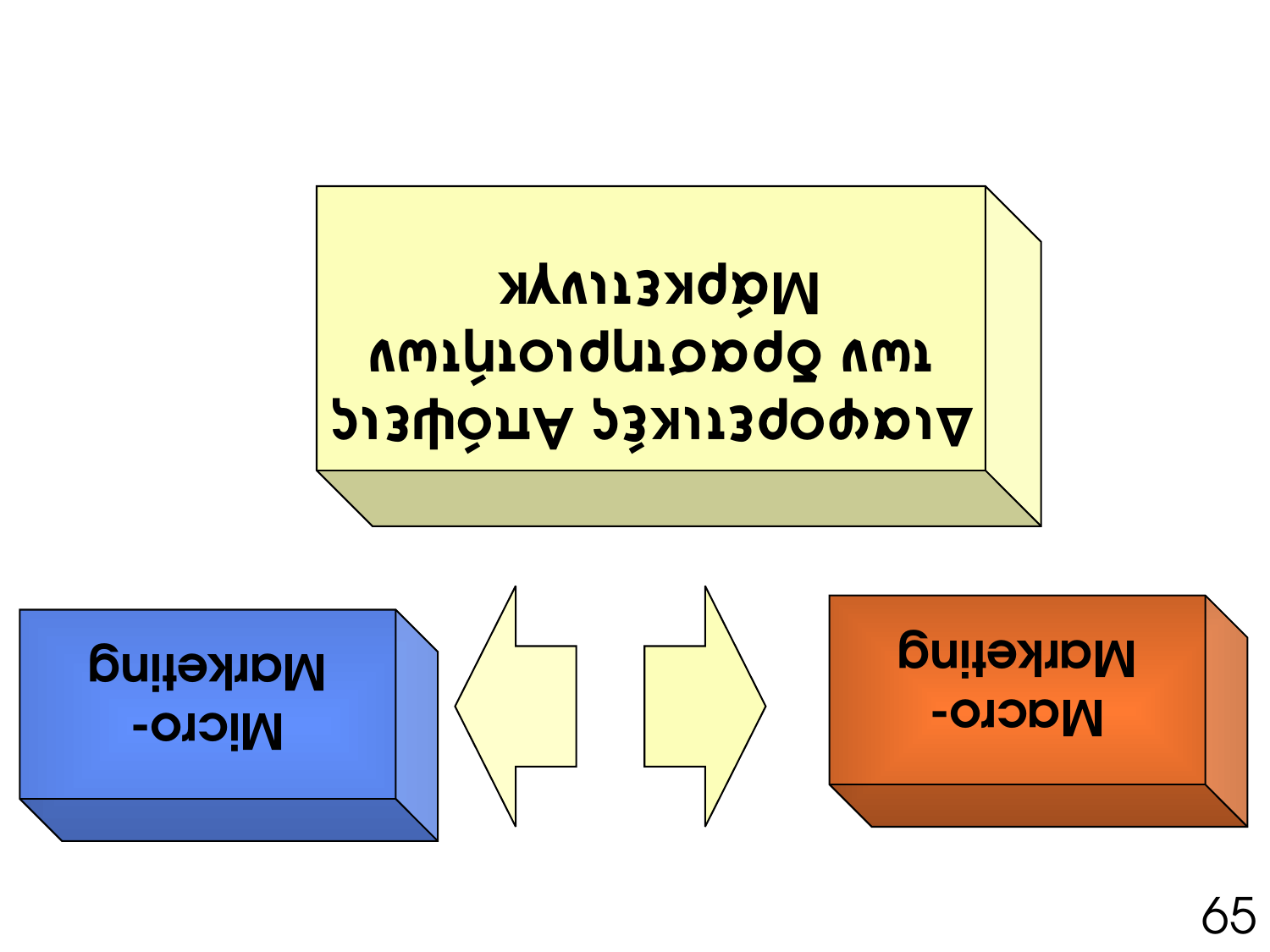

Διαφορετικές Απόψεις των δραστηριοτήτων Μάρκετινγκ

Macro-
Marketing
Micro-
Marketing

65